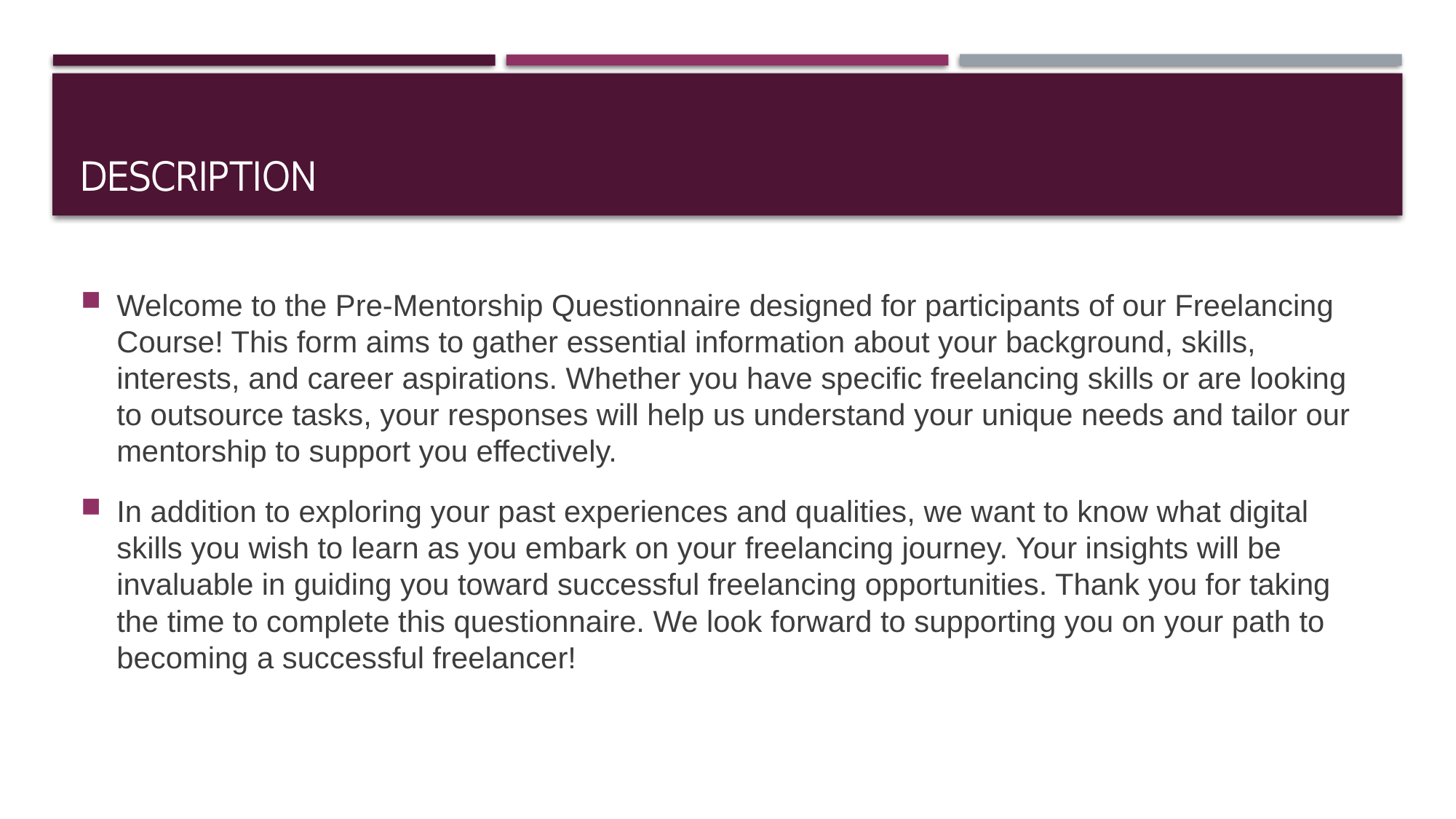

# Description
Welcome to the Pre-Mentorship Questionnaire designed for participants of our Freelancing Course! This form aims to gather essential information about your background, skills, interests, and career aspirations. Whether you have specific freelancing skills or are looking to outsource tasks, your responses will help us understand your unique needs and tailor our mentorship to support you effectively.
In addition to exploring your past experiences and qualities, we want to know what digital skills you wish to learn as you embark on your freelancing journey. Your insights will be invaluable in guiding you toward successful freelancing opportunities. Thank you for taking the time to complete this questionnaire. We look forward to supporting you on your path to becoming a successful freelancer!